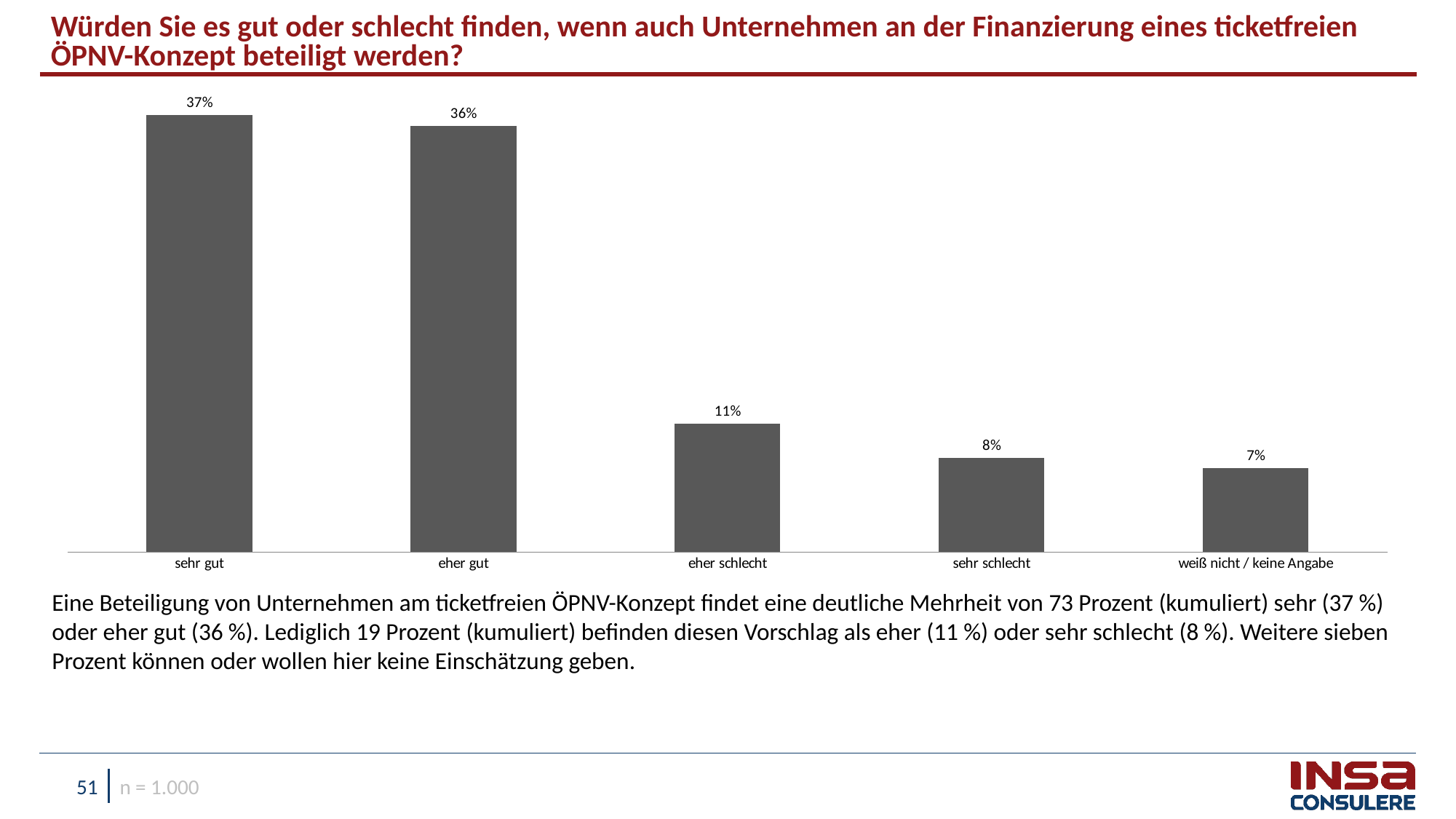

Würden Sie es gut oder schlecht finden, wenn auch Unternehmen an der Finanzierung eines ticketfreien ÖPNV-Konzept beteiligt werden?

### Chart

| Category | gesamt |
|---|---|
| sehr gut | 0.3738174435448953 |
| eher gut | 0.364359792135701 |
| eher schlecht | 0.10952336793924788 |
| sehr schlecht | 0.08029180592751578 |
| weiß nicht / keine Angabe | 0.07200759045264266 |
Eine Beteiligung von Unternehmen am ticketfreien ÖPNV-Konzept findet eine deutliche Mehrheit von 73 Prozent (kumuliert) sehr (37 %) oder eher gut (36 %). Lediglich 19 Prozent (kumuliert) befinden diesen Vorschlag als eher (11 %) oder sehr schlecht (8 %). Weitere sieben Prozent können oder wollen hier keine Einschätzung geben.
n = 1.000